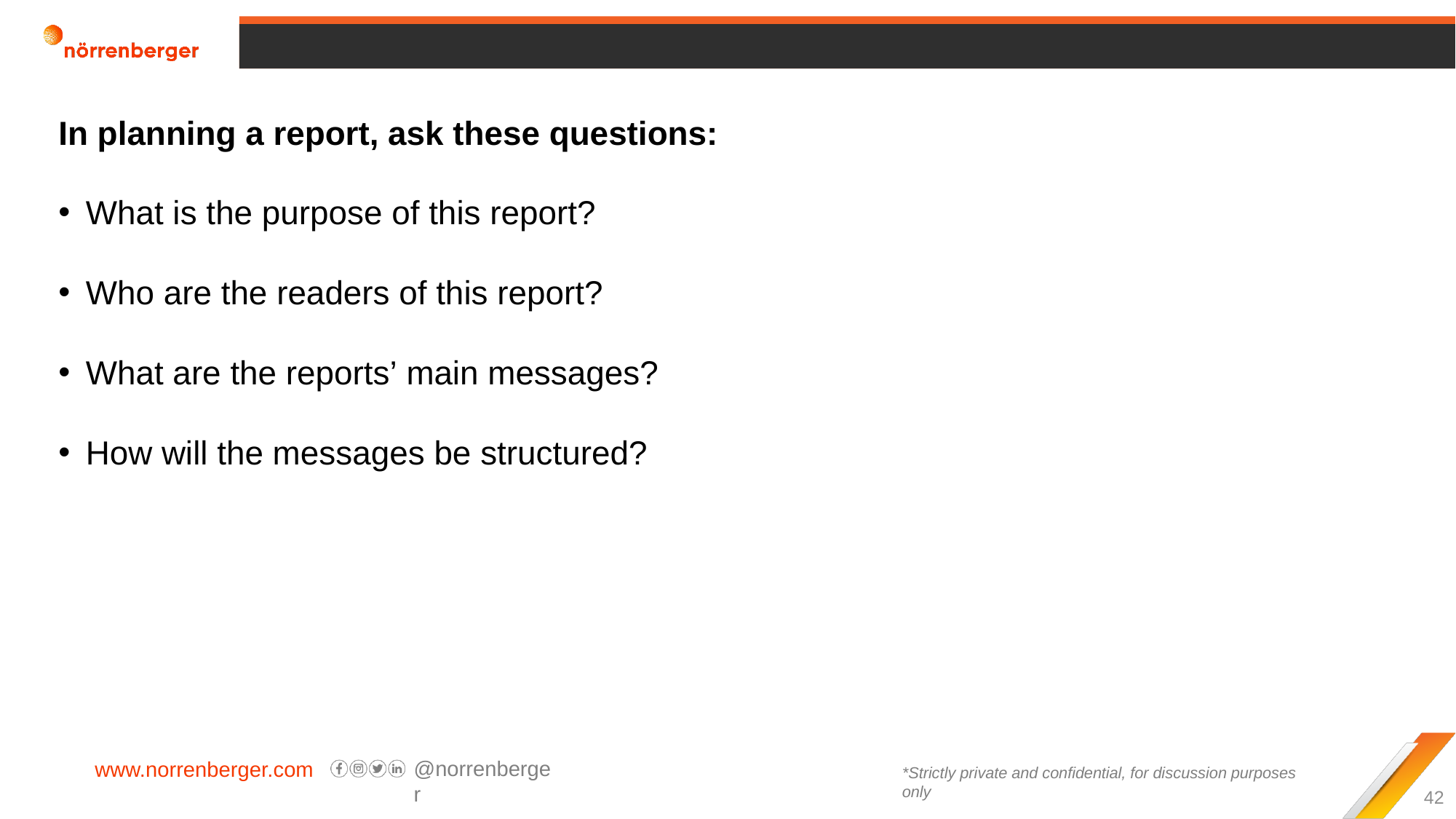

In planning a report, ask these questions:

What is the purpose of this report?

Who are the readers of this report?

What are the reports’ main messages?

How will the messages be structured?

42